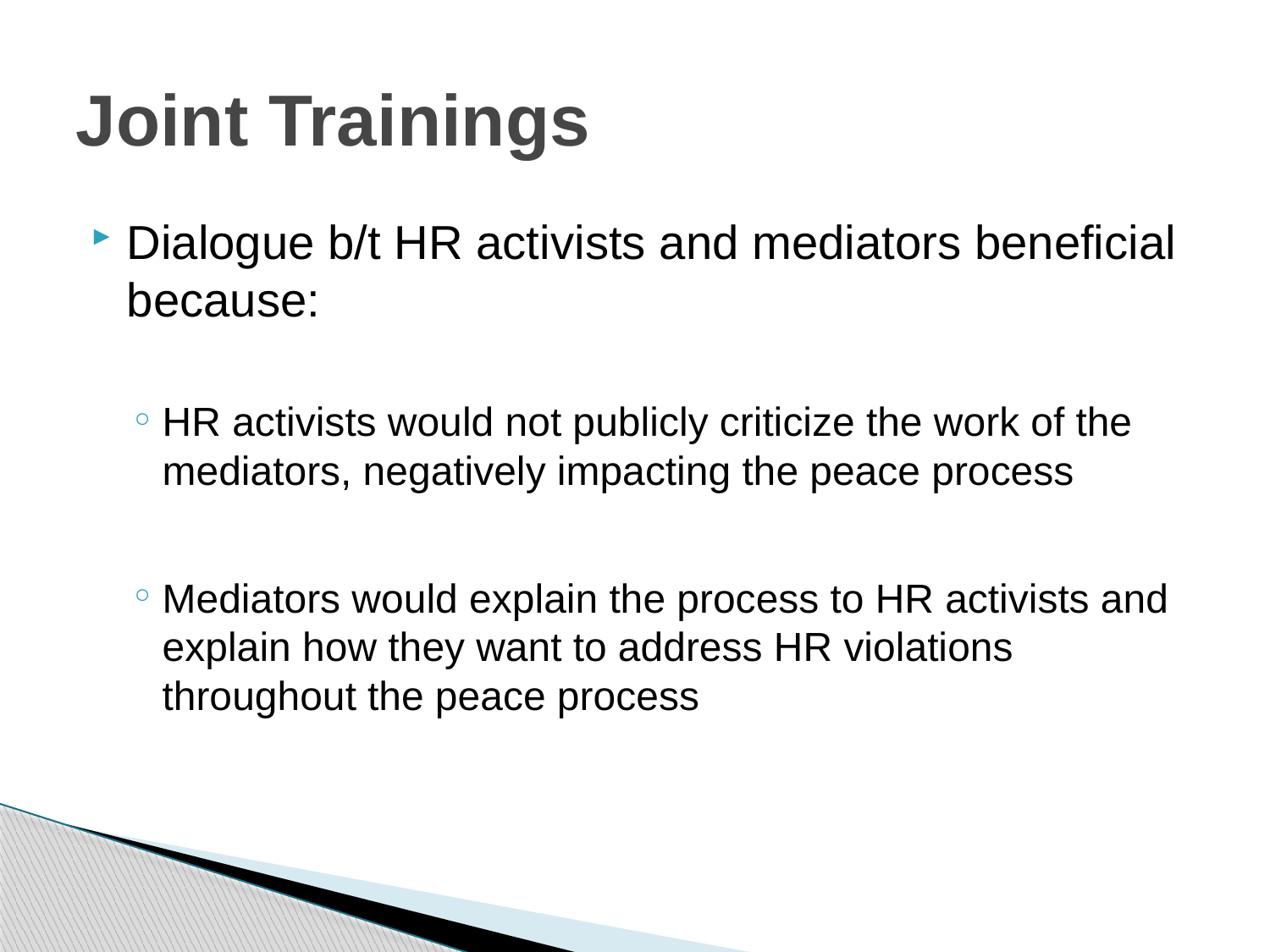

# Joint Trainings
Dialogue b/t HR activists and mediators beneficial because:

HR activists would not publicly criticize the work of the mediators, negatively impacting the peace process

Mediators would explain the process to HR activists and explain how they want to address HR violations throughout the peace process